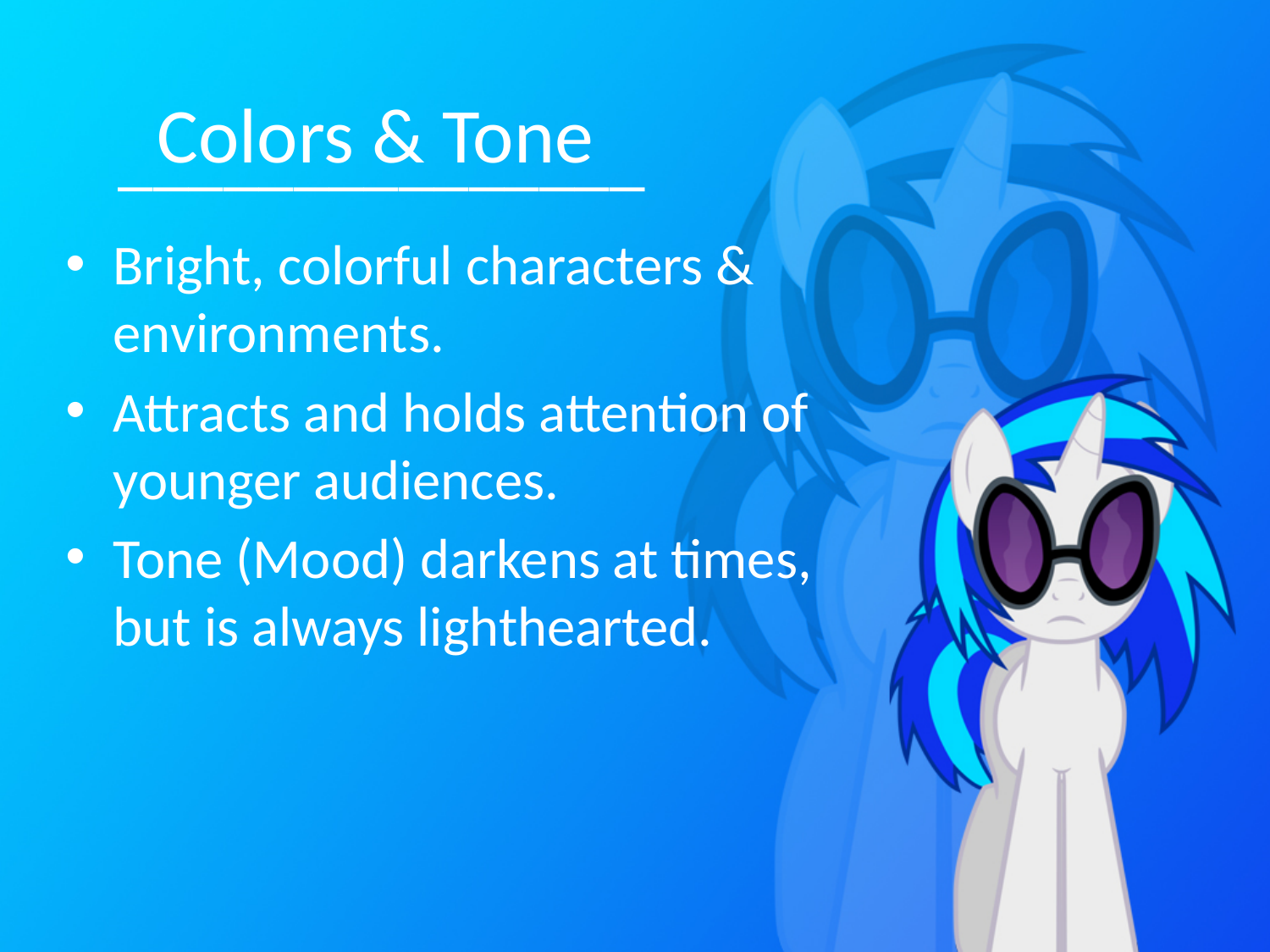

# Colors & Tone
_______________
Bright, colorful characters & environments.
Attracts and holds attention of younger audiences.
Tone (Mood) darkens at times, but is always lighthearted.